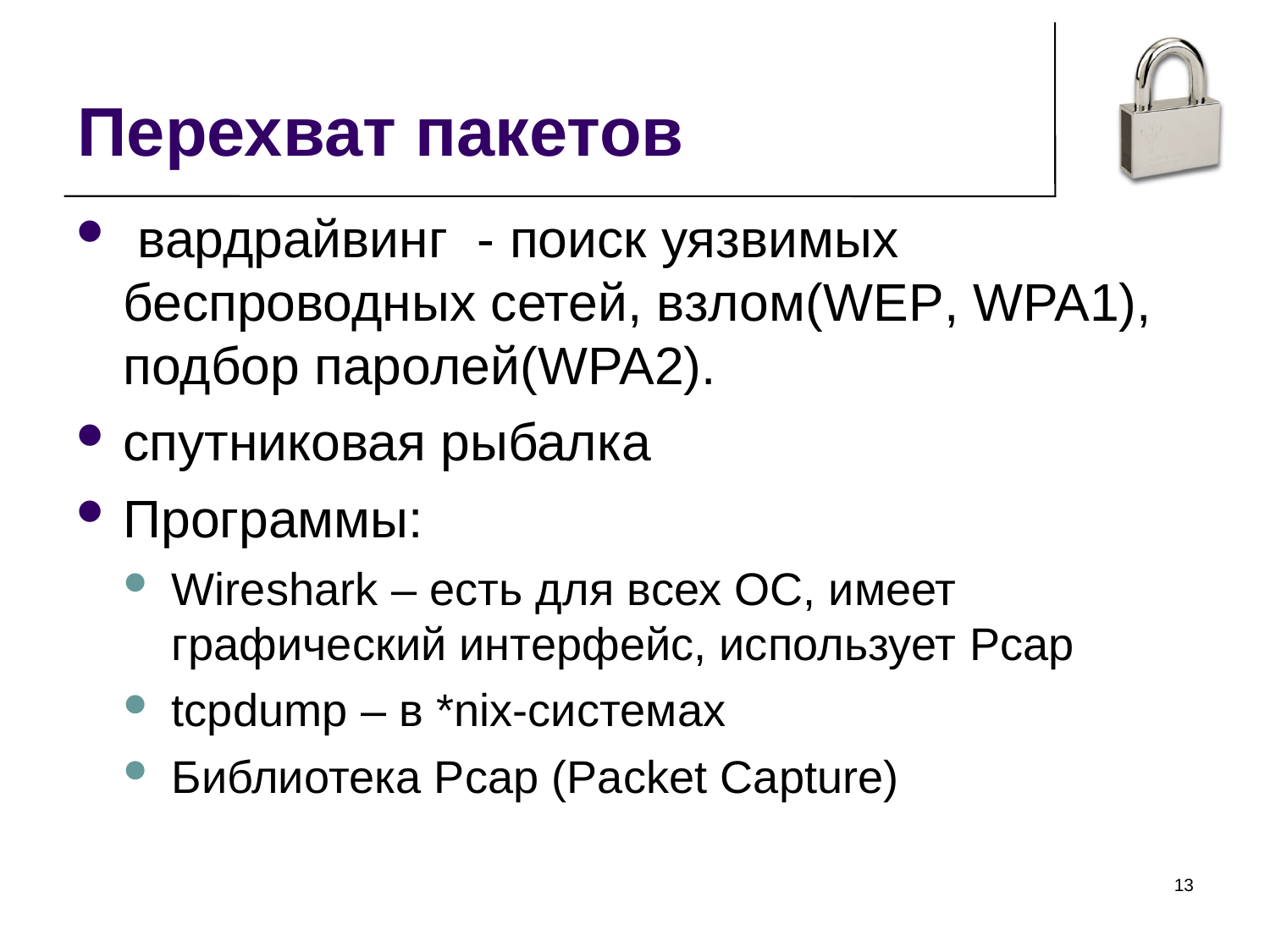

Перехват пакетов
 вардрайвинг  - поиск уязвимых беспроводных сетей, взлом(WEP, WPA1), подбор паролей(WPA2).
спутниковая рыбалка
Программы:
Wireshark – есть для всех ОС, имеет графический интерфейс, использует Pcap
tcpdump – в *nix-системах
Библиотека Pcap (Packet Capture)

13